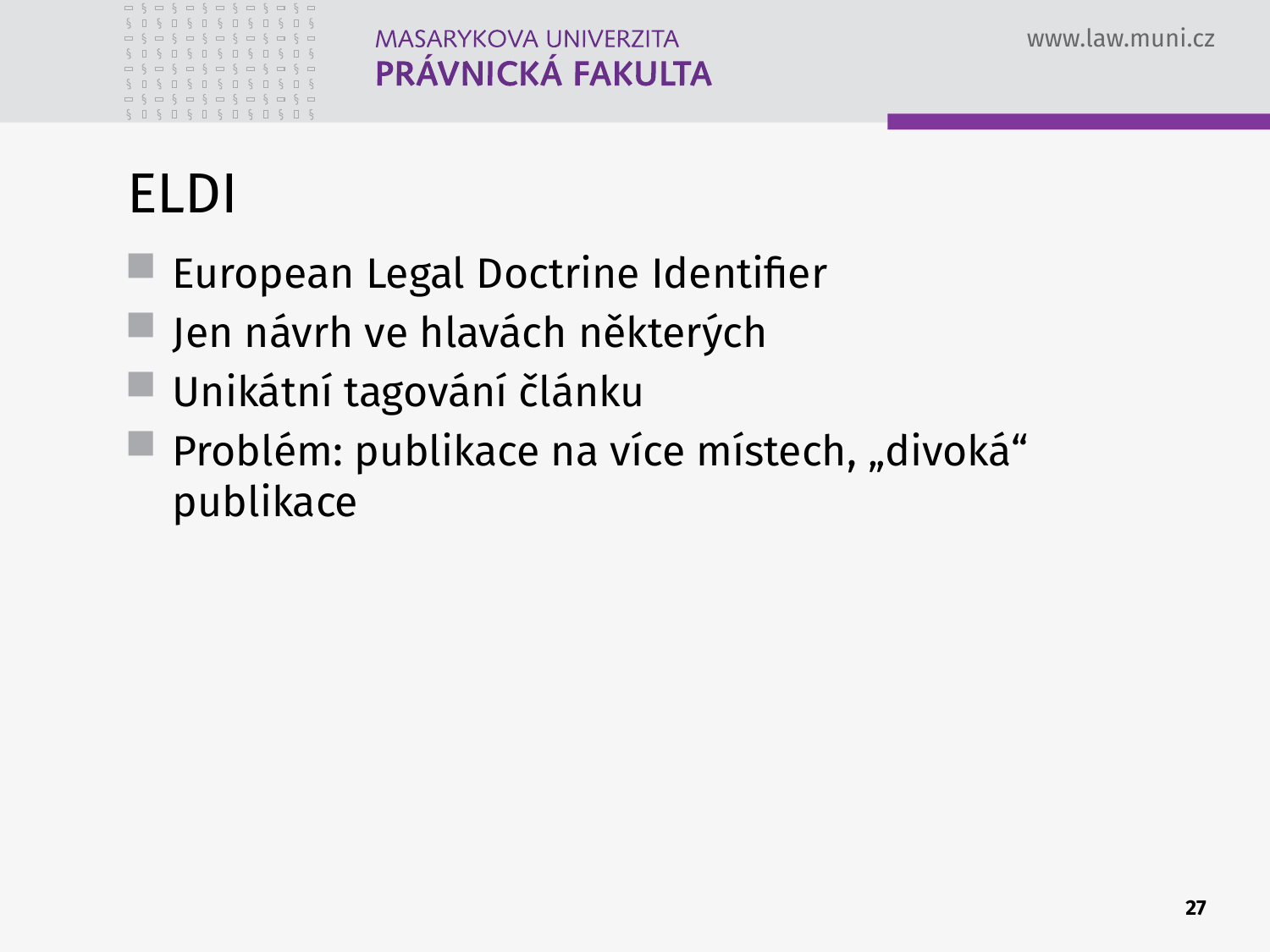

# ELDI
European Legal Doctrine Identifier
Jen návrh ve hlavách některých
Unikátní tagování článku
Problém: publikace na více místech, „divoká“ publikace

27